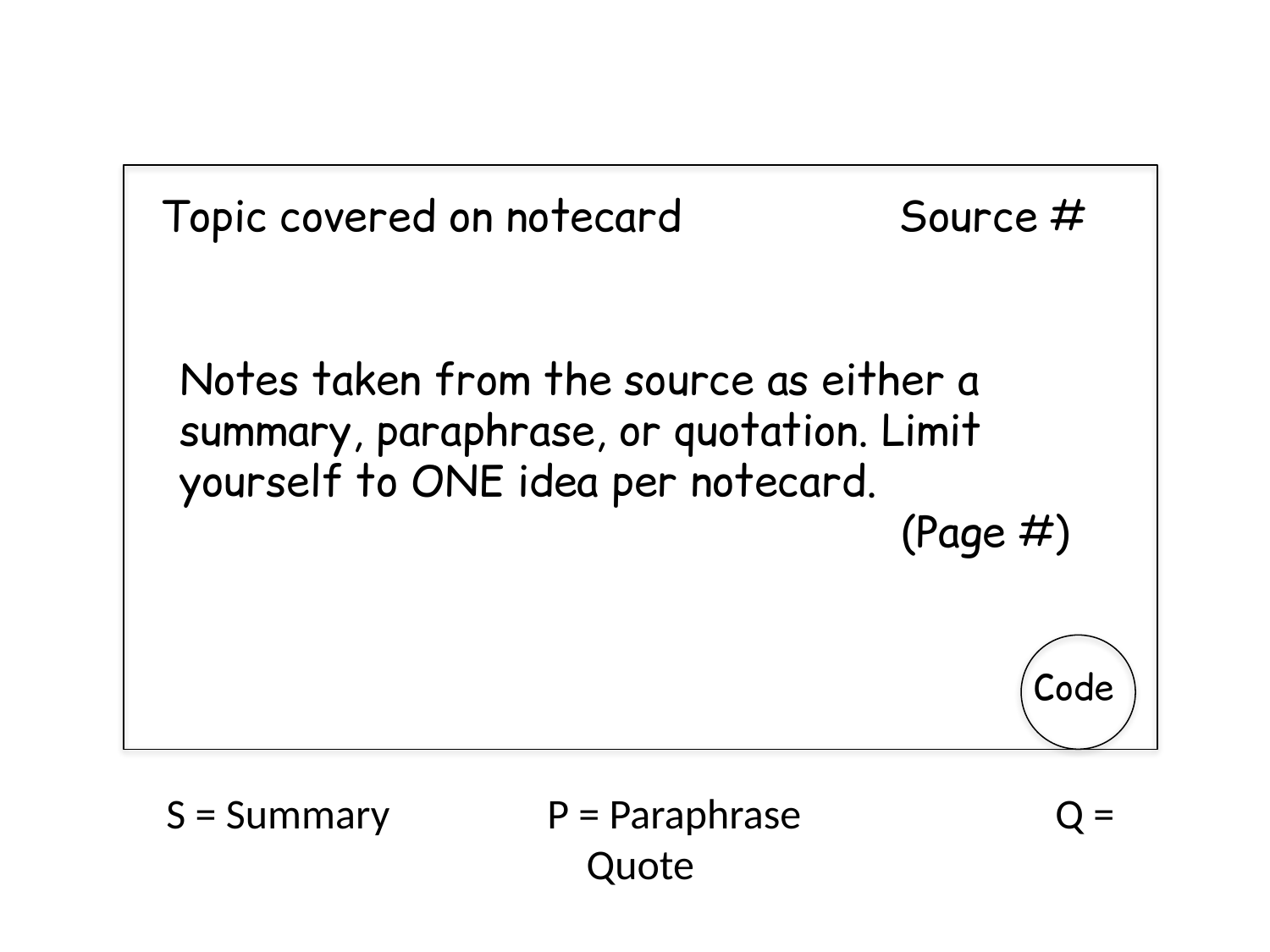

Topic covered on notecard
Source #
Notes taken from the source as either a summary, paraphrase, or quotation. Limit yourself to ONE idea per notecard.
(Page #)

Code
S = Summary		P = Paraphrase		Q = Quote